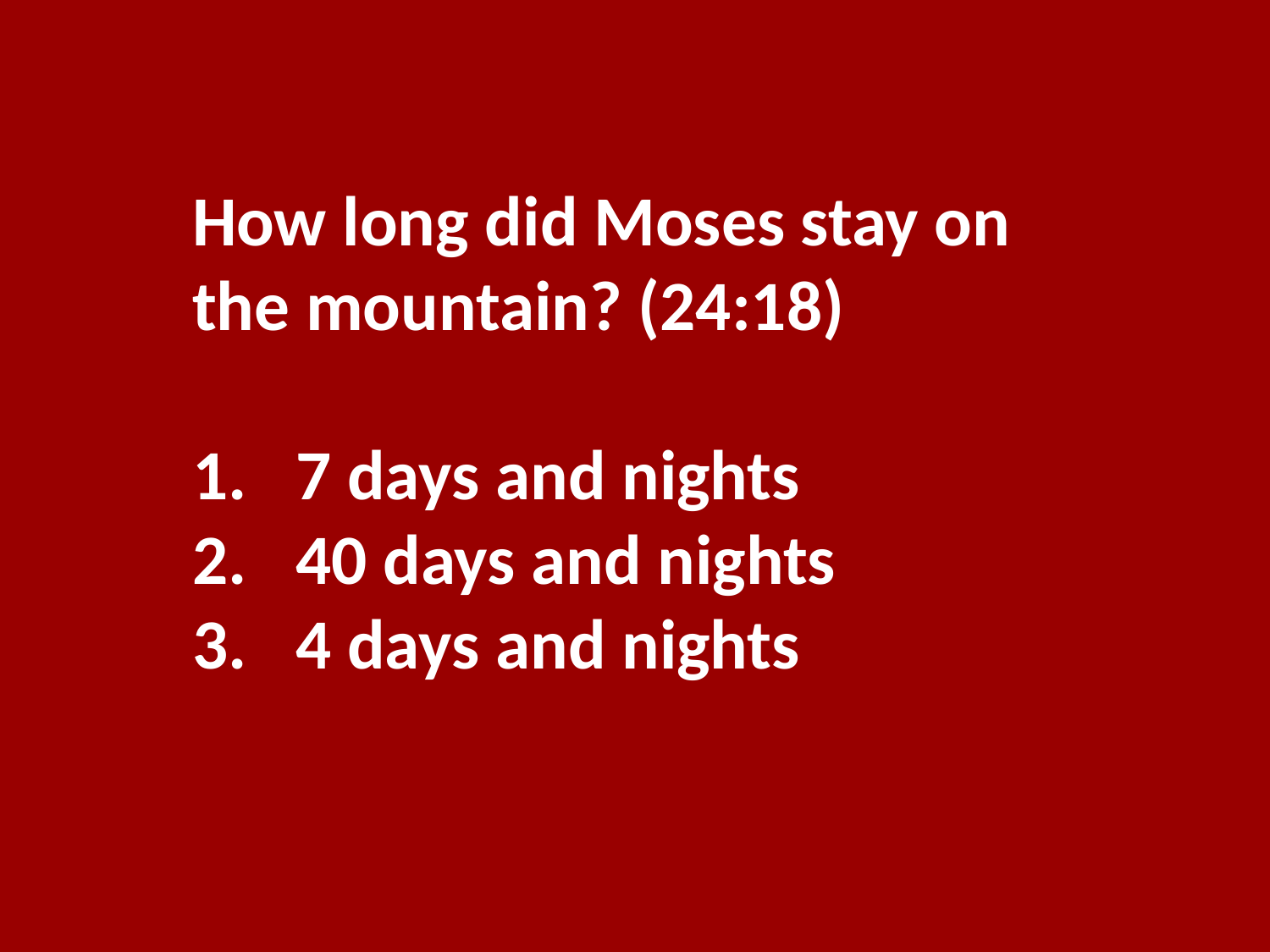

How long did Moses stay on the mountain? (24:18)

7 days and nights
40 days and nights
4 days and nights